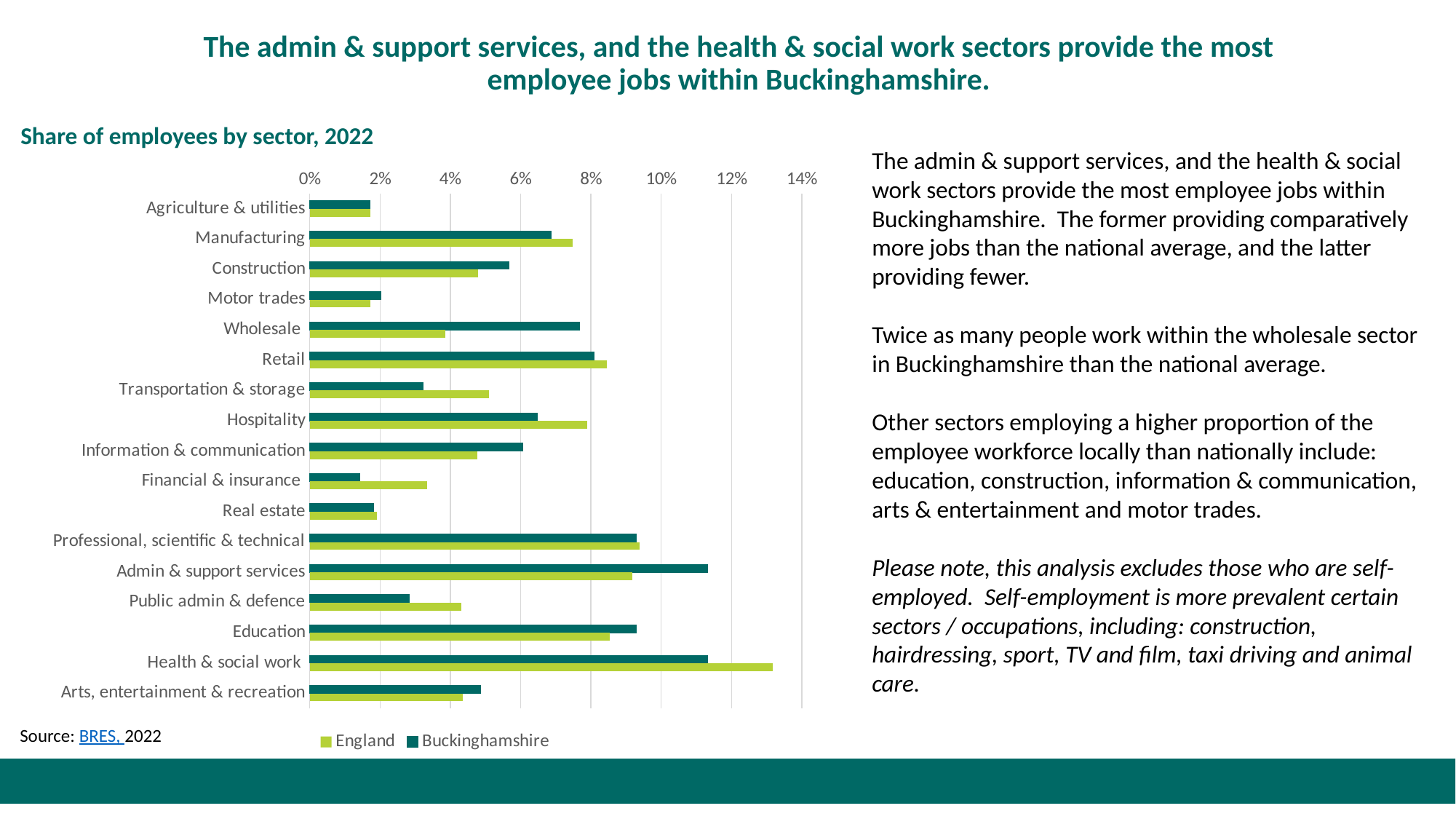

# The admin & support services, and the health & social work sectors provide the most employee jobs within Buckinghamshire.
Share of employees by sector, 2022
The admin & support services, and the health & social work sectors provide the most employee jobs within Buckinghamshire.  The former providing comparatively more jobs than the national average, and the latter providing fewer.

Twice as many people work within the wholesale sector in Buckinghamshire than the national average.

Other sectors employing a higher proportion of the employee workforce locally than nationally include: education, construction, information & communication, arts & entertainment and motor trades.

Please note, this analysis excludes those who are self-employed.  Self-employment is more prevalent certain sectors / occupations, including: construction, hairdressing, sport, TV and film, taxi driving and animal care.

### Chart

| Category | Buckinghamshire | England |
|---|---|---|
| Agriculture & utilities | 0.017189079878665317 | 0.017198836224358267 |
| Manufacturing | 0.06875631951466127 | 0.07483519316465952 |
| Construction | 0.056622851365015166 | 0.04787684602069753 |
| Motor trades | 0.020222446916076844 | 0.01723566456745111 |
| Wholesale  | 0.07684529828109202 | 0.038522446875115086 |
| Retail | 0.08088978766430738 | 0.08463153242735609 |
| Transportation & storage | 0.032355915065722954 | 0.05108091186977498 |
| Hospitality | 0.06471183013144591 | 0.07895996759105808 |
| Information & communication | 0.06066734074823053 | 0.047655875962140465 |
| Financial & insurance  | 0.014155712841253791 | 0.03340330718520974 |
| Real estate | 0.01820020222446916 | 0.019150738408279012 |
| Professional, scientific & technical | 0.09302325581395349 | 0.09387544654366001 |
| Admin & support services | 0.11324570273003033 | 0.09177623098736788 |
| Public admin & defence | 0.028311425682507583 | 0.04319964644790631 |
| Education | 0.09302325581395349 | 0.08533127094612013 |
| Health & social work  | 0.11324570273003033 | 0.1318086399292896 |
| Arts, entertainment & recreation | 0.04853387259858443 | 0.04345744484955622 |
Source: BRES, 2022